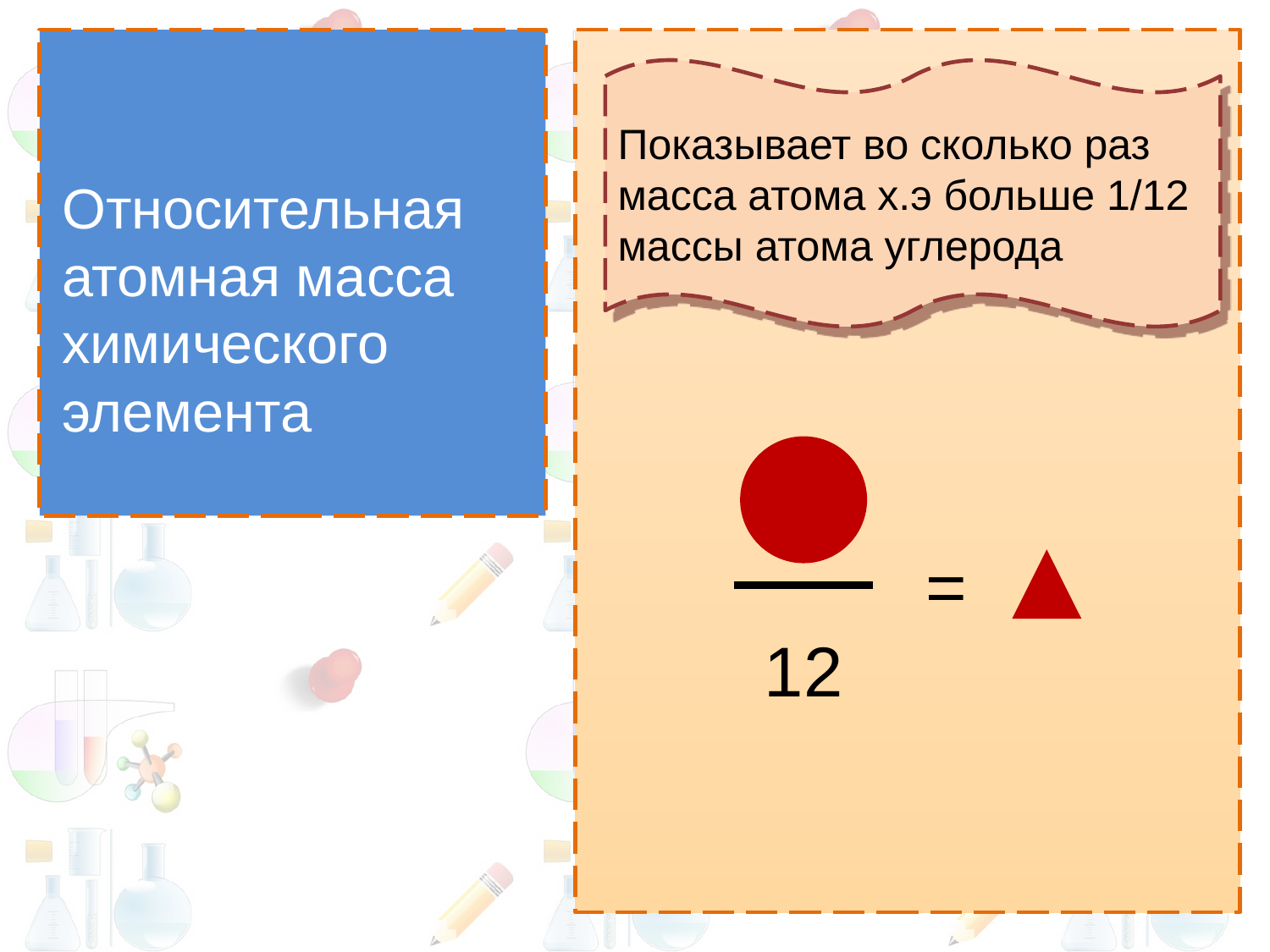

# Массы атомов
Показывает во сколько раз масса атома х.э больше 1/12 массы атома углерода
Относительная атомная масса химического элемента

12
=